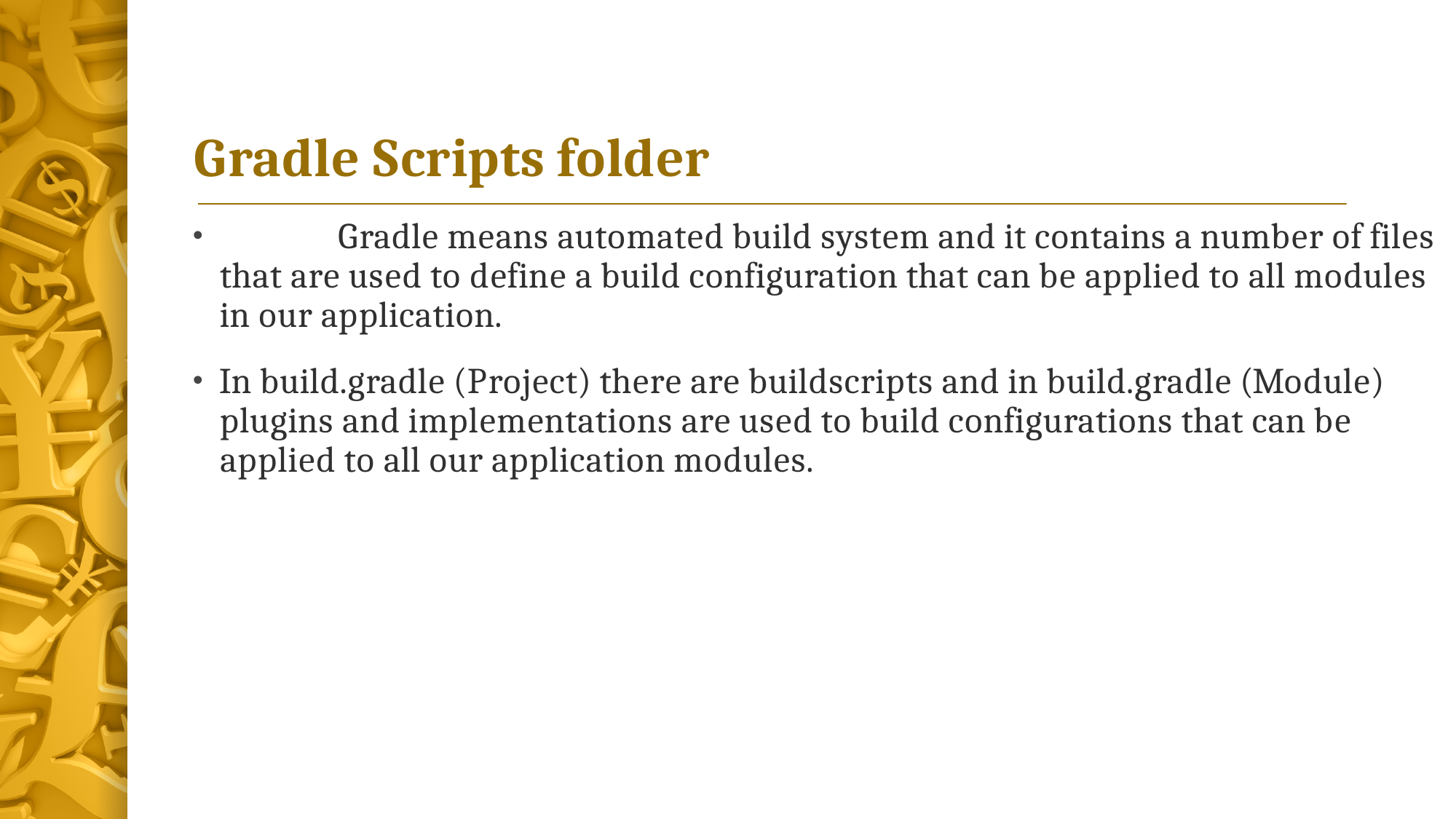

# Gradle Scripts folder
	 Gradle means automated build system and it contains a number of files that are used to define a build configuration that can be applied to all modules in our application.
In build.gradle (Project) there are buildscripts and in build.gradle (Module) plugins and implementations are used to build configurations that can be applied to all our application modules.